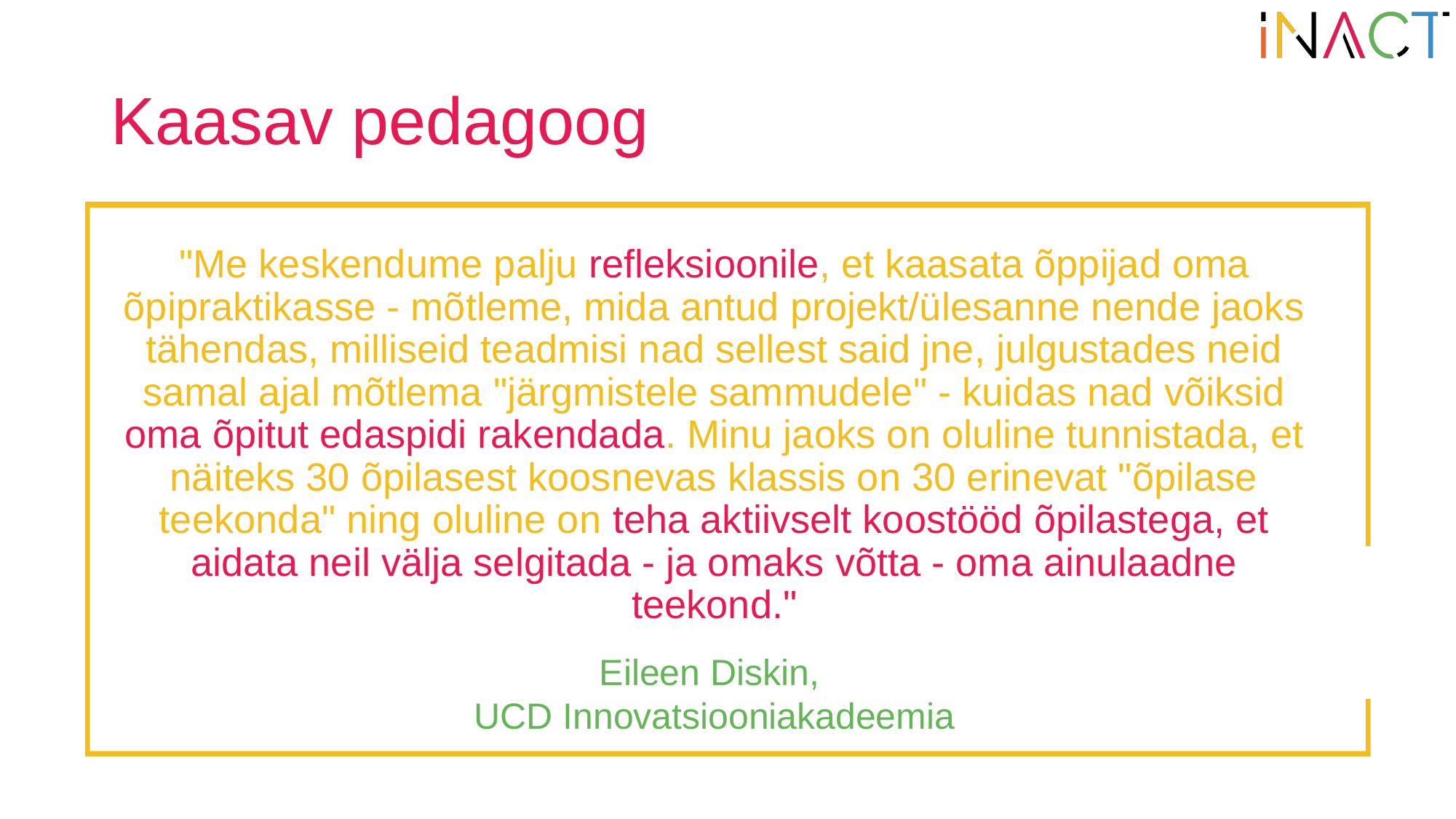

# Kaasav pedagoog
"Me keskendume palju refleksioonile, et kaasata õppijad oma õpipraktikasse - mõtleme, mida antud projekt/ülesanne nende jaoks tähendas, milliseid teadmisi nad sellest said jne, julgustades neid samal ajal mõtlema "järgmistele sammudele" - kuidas nad võiksid oma õpitut edaspidi rakendada. Minu jaoks on oluline tunnistada, et näiteks 30 õpilasest koosnevas klassis on 30 erinevat "õpilase teekonda" ning oluline on teha aktiivselt koostööd õpilastega, et aidata neil välja selgitada - ja omaks võtta - oma ainulaadne teekond."
Eileen Diskin,
UCD Innovatsiooniakadeemia